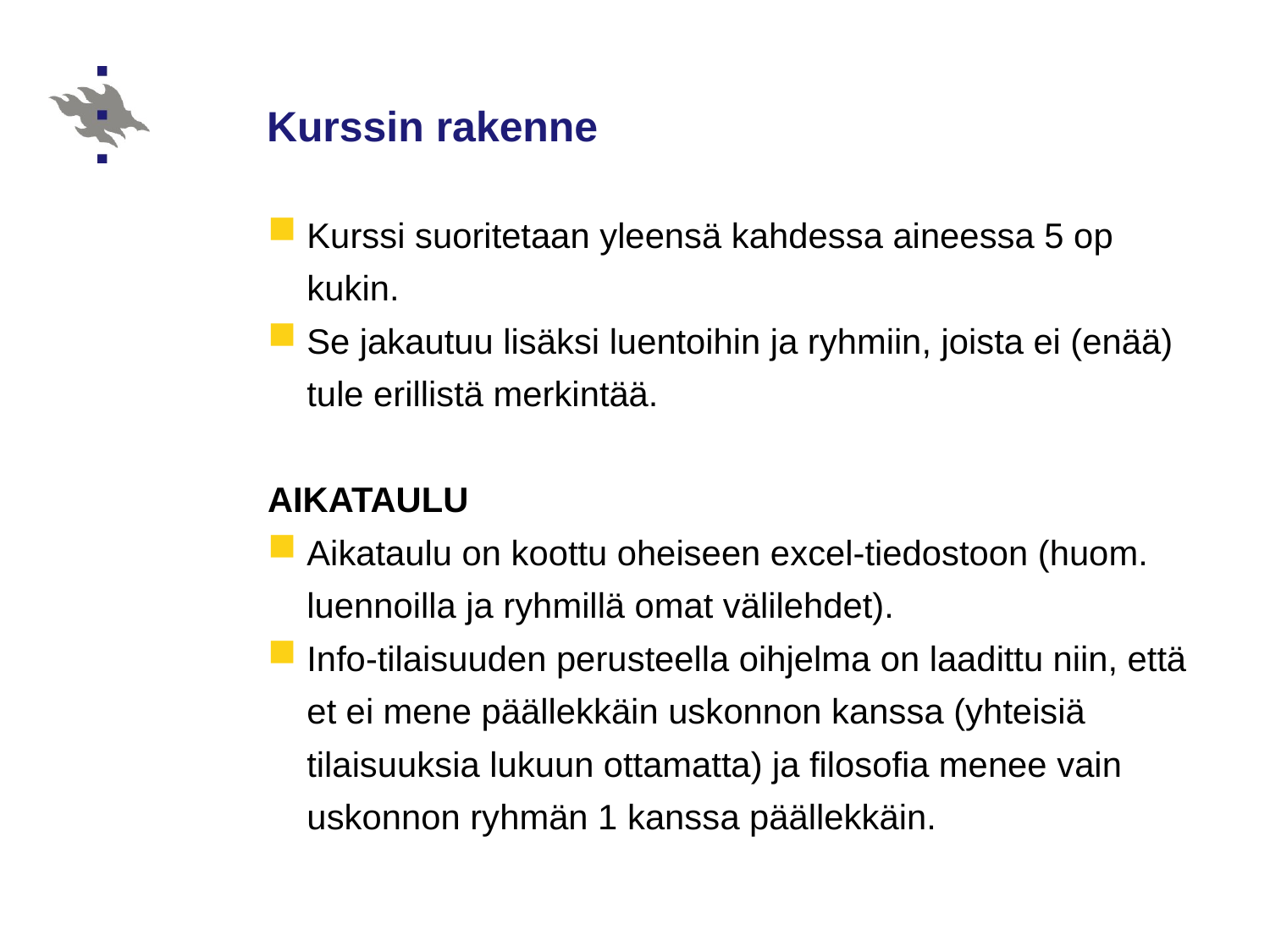

# Kurssin rakenne
Kurssi suoritetaan yleensä kahdessa aineessa 5 op kukin.
Se jakautuu lisäksi luentoihin ja ryhmiin, joista ei (enää) tule erillistä merkintää.

AIKATAULU
Aikataulu on koottu oheiseen excel-tiedostoon (huom. luennoilla ja ryhmillä omat välilehdet).
Info-tilaisuuden perusteella oihjelma on laadittu niin, että et ei mene päällekkäin uskonnon kanssa (yhteisiä tilaisuuksia lukuun ottamatta) ja filosofia menee vain uskonnon ryhmän 1 kanssa päällekkäin.